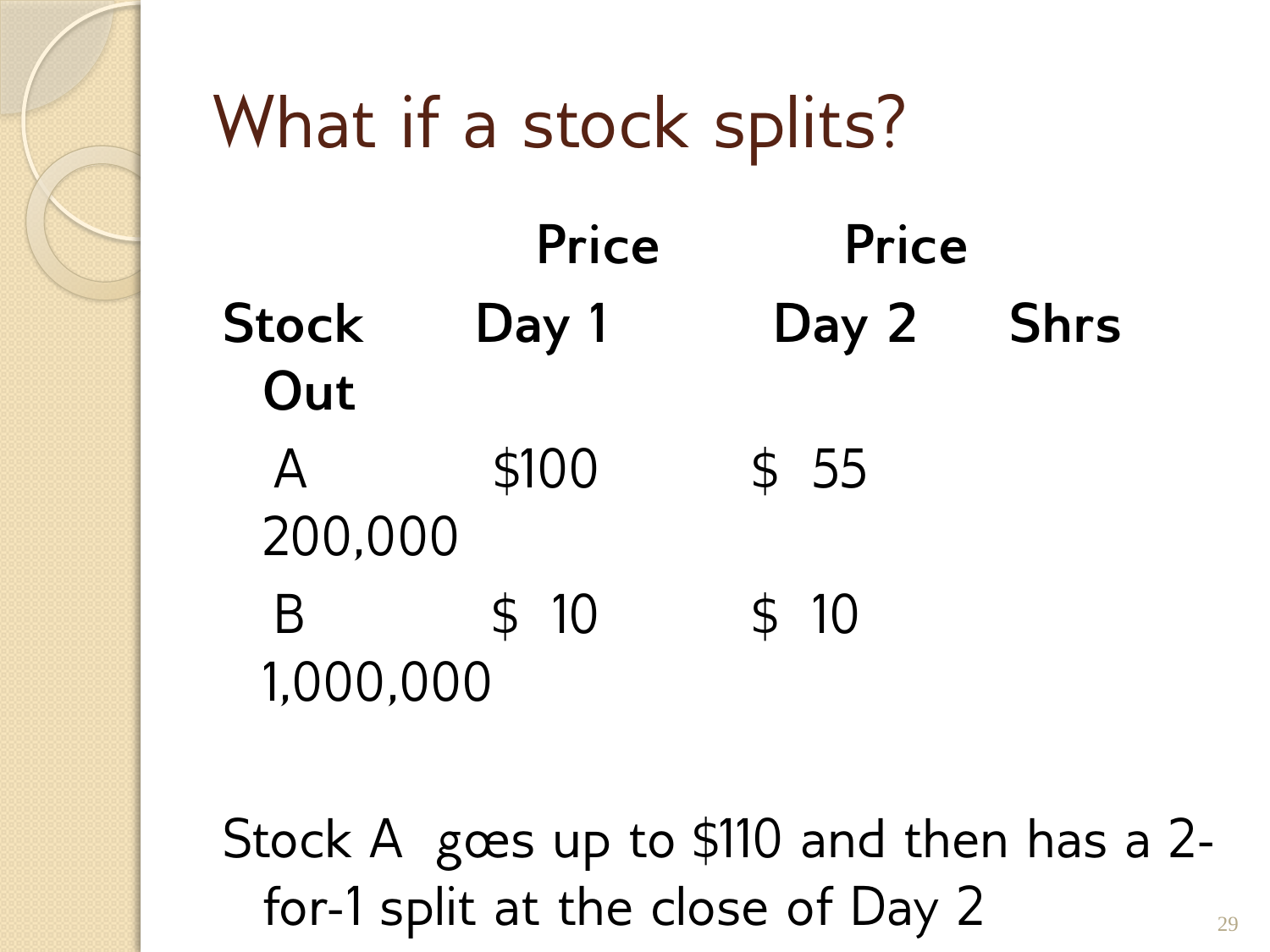

# What if a stock splits?
                 Price          Price
Stock      Day 1         Day 2     Shrs Out
   A           $100         $  55           200,000
   B           $  10         $  10         1,000,000

Stock A  goes up to $110 and then has a 2-for-1 split at the close of Day 2

29